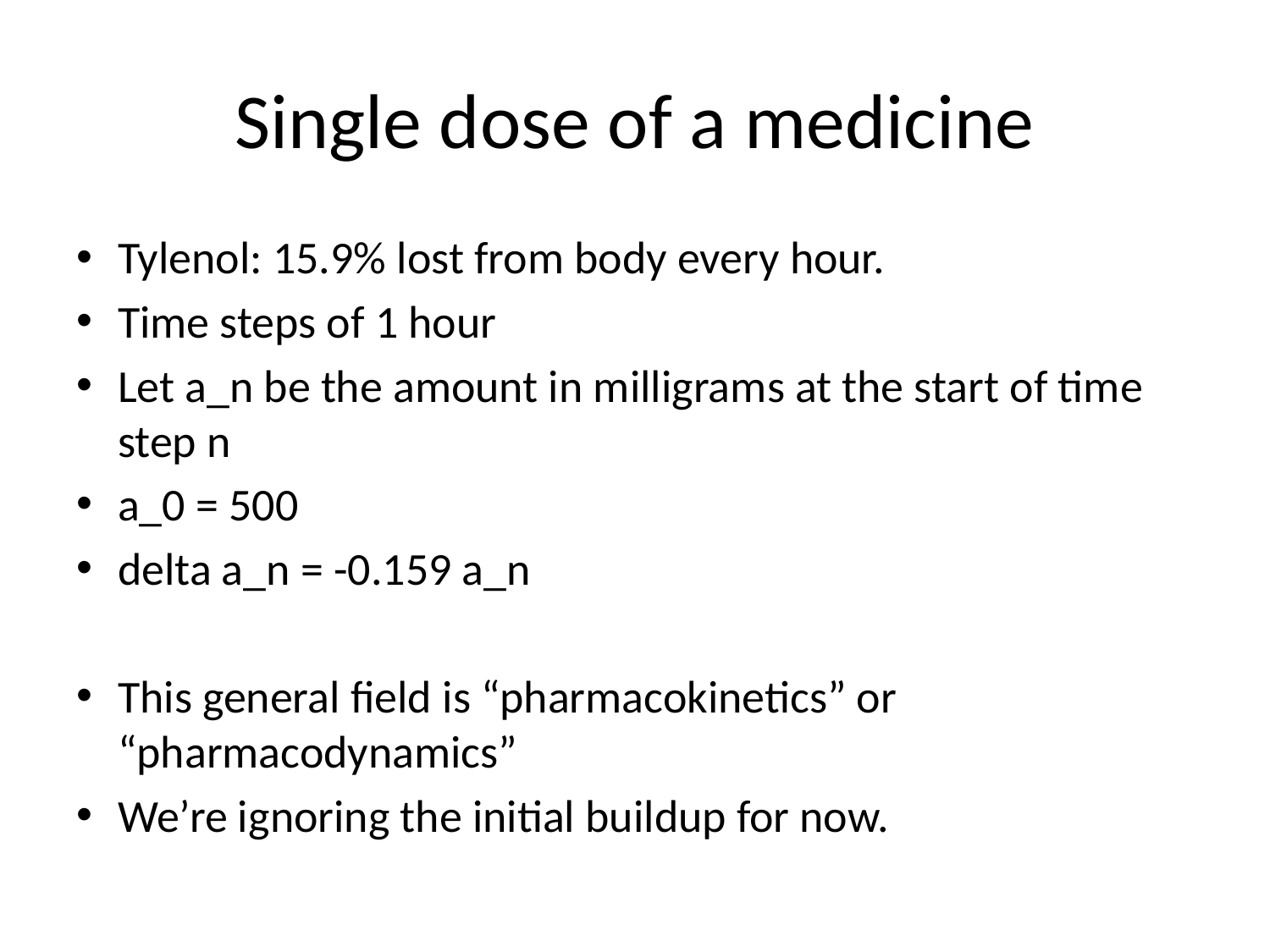

# Single dose of a medicine
Tylenol: 15.9% lost from body every hour.
Time steps of 1 hour
Let a_n be the amount in milligrams at the start of time step n
a_0 = 500
delta a_n = -0.159 a_n

This general field is “pharmacokinetics” or “pharmacodynamics”
We’re ignoring the initial buildup for now.